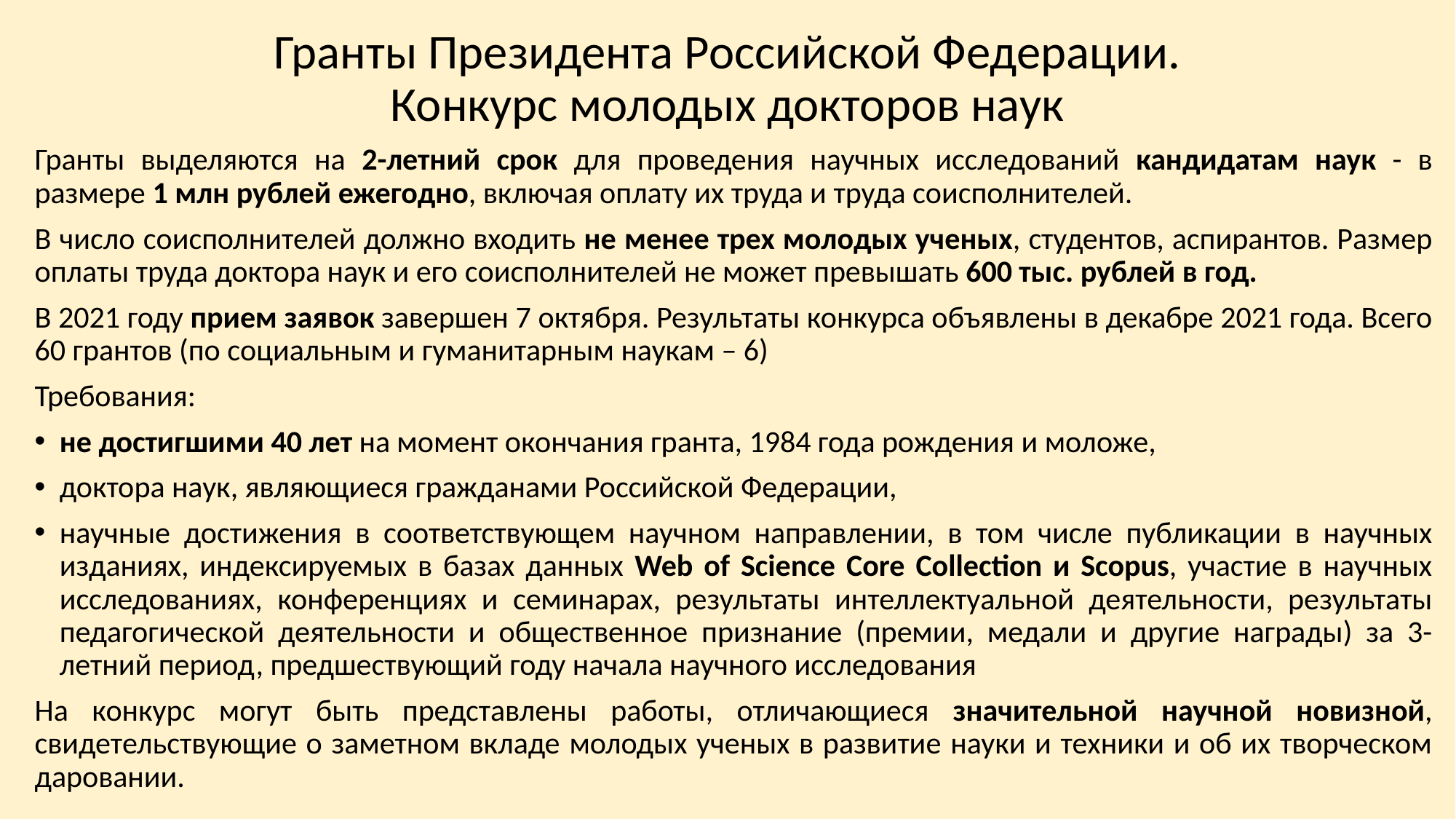

# Гранты Президента Российской Федерации. Конкурс молодых докторов наук
Гранты выделяются на 2-летний срок для проведения научных исследований кандидатам наук - в размере 1 млн рублей ежегодно, включая оплату их труда и труда соисполнителей.
В число соисполнителей должно входить не менее трех молодых ученых, студентов, аспирантов. Размер оплаты труда доктора наук и его соисполнителей не может превышать 600 тыс. рублей в год.
В 2021 году прием заявок завершен 7 октября. Результаты конкурса объявлены в декабре 2021 года. Всего 60 грантов (по социальным и гуманитарным наукам – 6)
Требования:
не достигшими 40 лет на момент окончания гранта, 1984 года рождения и моложе,
доктора наук, являющиеся гражданами Российской Федерации,
научные достижения в соответствующем научном направлении, в том числе публикации в научных изданиях, индексируемых в базах данных Web of Science Core Collection и Scopus, участие в научных исследованиях, конференциях и семинарах, результаты интеллектуальной деятельности, результаты педагогической деятельности и общественное признание (премии, медали и другие награды) за 3-летний период, предшествующий году начала научного исследования
На конкурс могут быть представлены работы, отличающиеся значительной научной новизной, свидетельствующие о заметном вкладе молодых ученых в развитие науки и техники и об их творческом даровании.